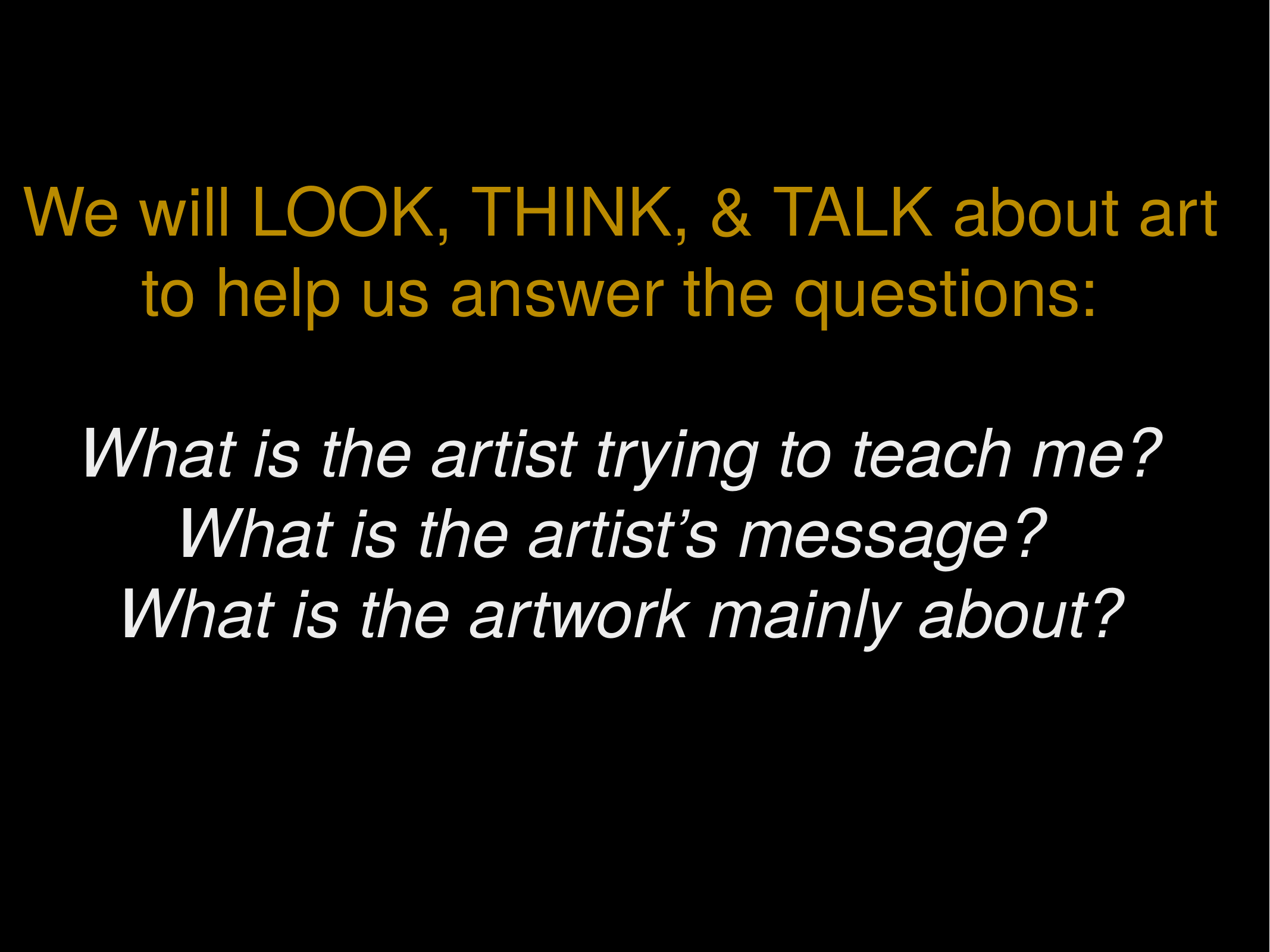

We will LOOK, THINK, & TALK about art
to help us answer the questions:

What is the artist trying to teach me?
What is the artist’s message?
What is the artwork mainly about?